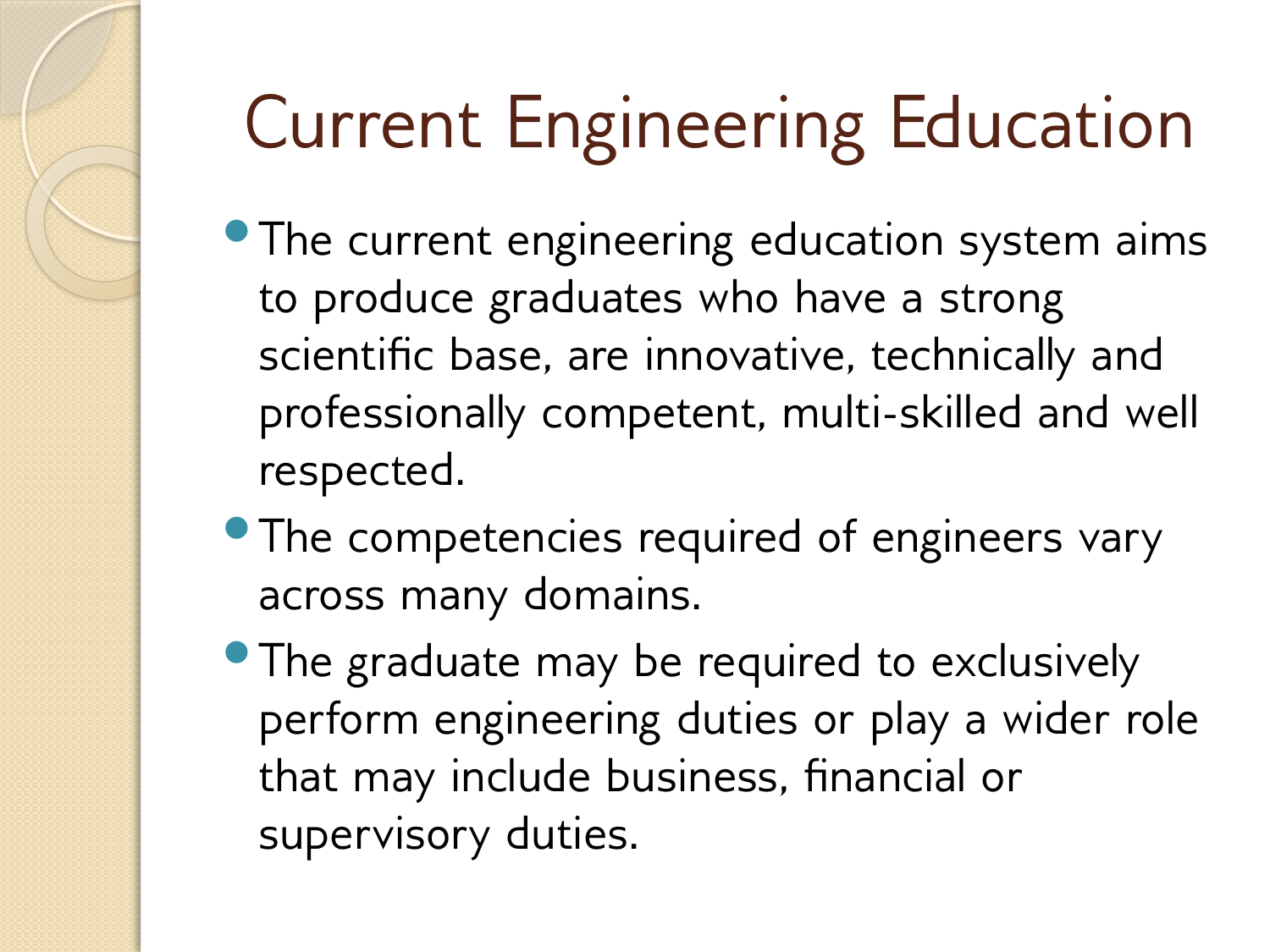

# Current Engineering Education
The current engineering education system aims to produce graduates who have a strong scientific base, are innovative, technically and professionally competent, multi-skilled and well respected.
The competencies required of engineers vary across many domains.
The graduate may be required to exclusively perform engineering duties or play a wider role that may include business, financial or supervisory duties.